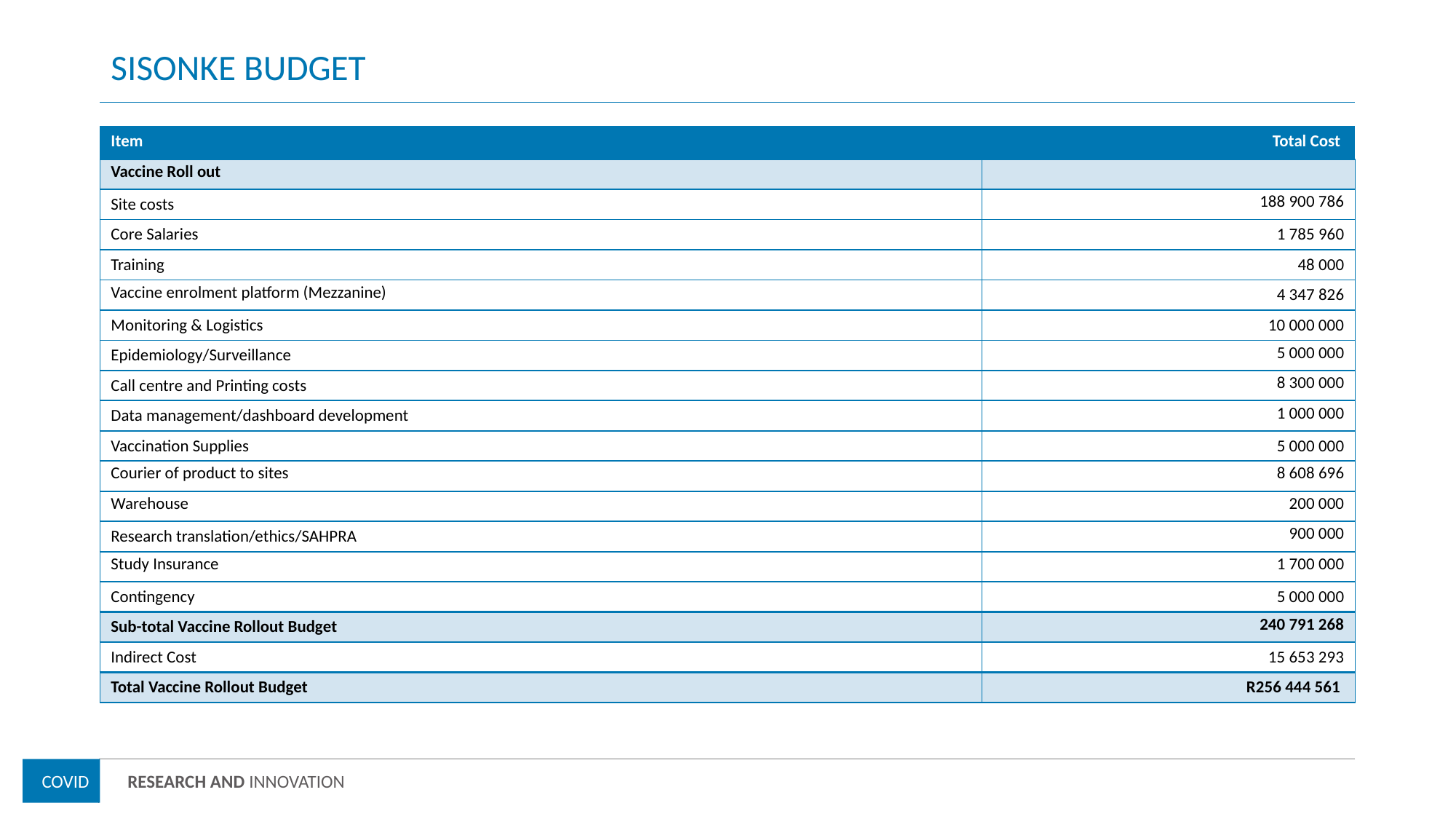

# Sisonke budget
| Item | Total Cost |
| --- | --- |
| Vaccine Roll out |  |
| Site costs | 188 900 786 |
| Core Salaries | 1 785 960 |
| Training | 48 000 |
| Vaccine enrolment platform (Mezzanine) | 4 347 826 |
| Monitoring & Logistics | 10 000 000 |
| Epidemiology/Surveillance | 5 000 000 |
| Call centre and Printing costs | 8 300 000 |
| Data management/dashboard development | 1 000 000 |
| Vaccination Supplies | 5 000 000 |
| Courier of product to sites | 8 608 696 |
| Warehouse | 200 000 |
| Research translation/ethics/SAHPRA | 900 000 |
| Study Insurance | 1 700 000 |
| Contingency | 5 000 000 |
| Sub-total Vaccine Rollout Budget | 240 791 268 |
| Indirect Cost | 15 653 293 |
| Total Vaccine Rollout Budget | R256 444 561 |